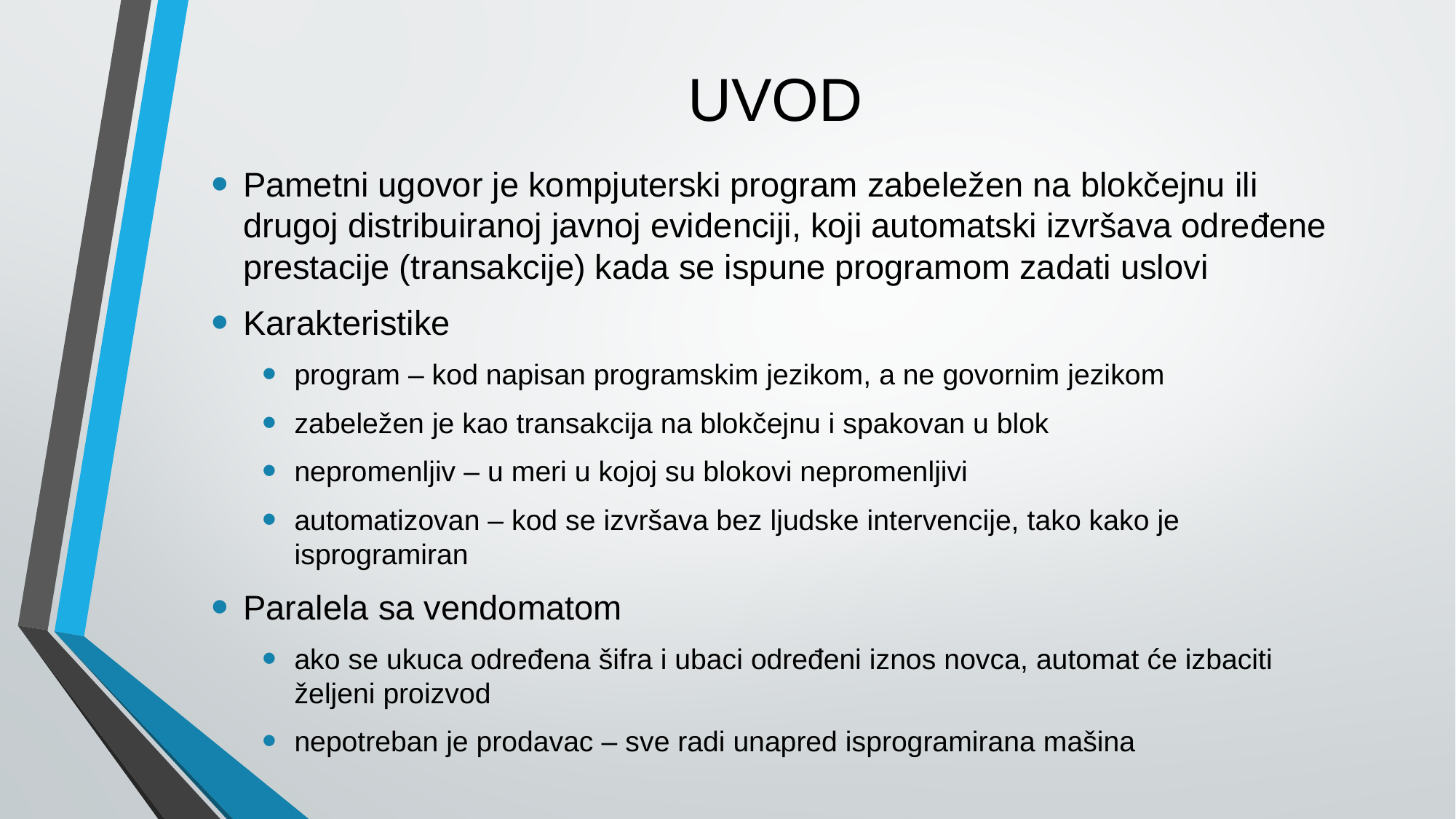

# UVOD
Pametni ugovor je kompjuterski program zabeležen na blokčejnu ili drugoj distribuiranoj javnoj evidenciji, koji automatski izvršava određene prestacije (transakcije) kada se ispune programom zadati uslovi
Karakteristike
program – kod napisan programskim jezikom, a ne govornim jezikom
zabeležen je kao transakcija na blokčejnu i spakovan u blok
nepromenljiv – u meri u kojoj su blokovi nepromenljivi
automatizovan – kod se izvršava bez ljudske intervencije, tako kako je isprogramiran
Paralela sa vendomatom
ako se ukuca određena šifra i ubaci određeni iznos novca, automat će izbaciti željeni proizvod
nepotreban je prodavac – sve radi unapred isprogramirana mašina